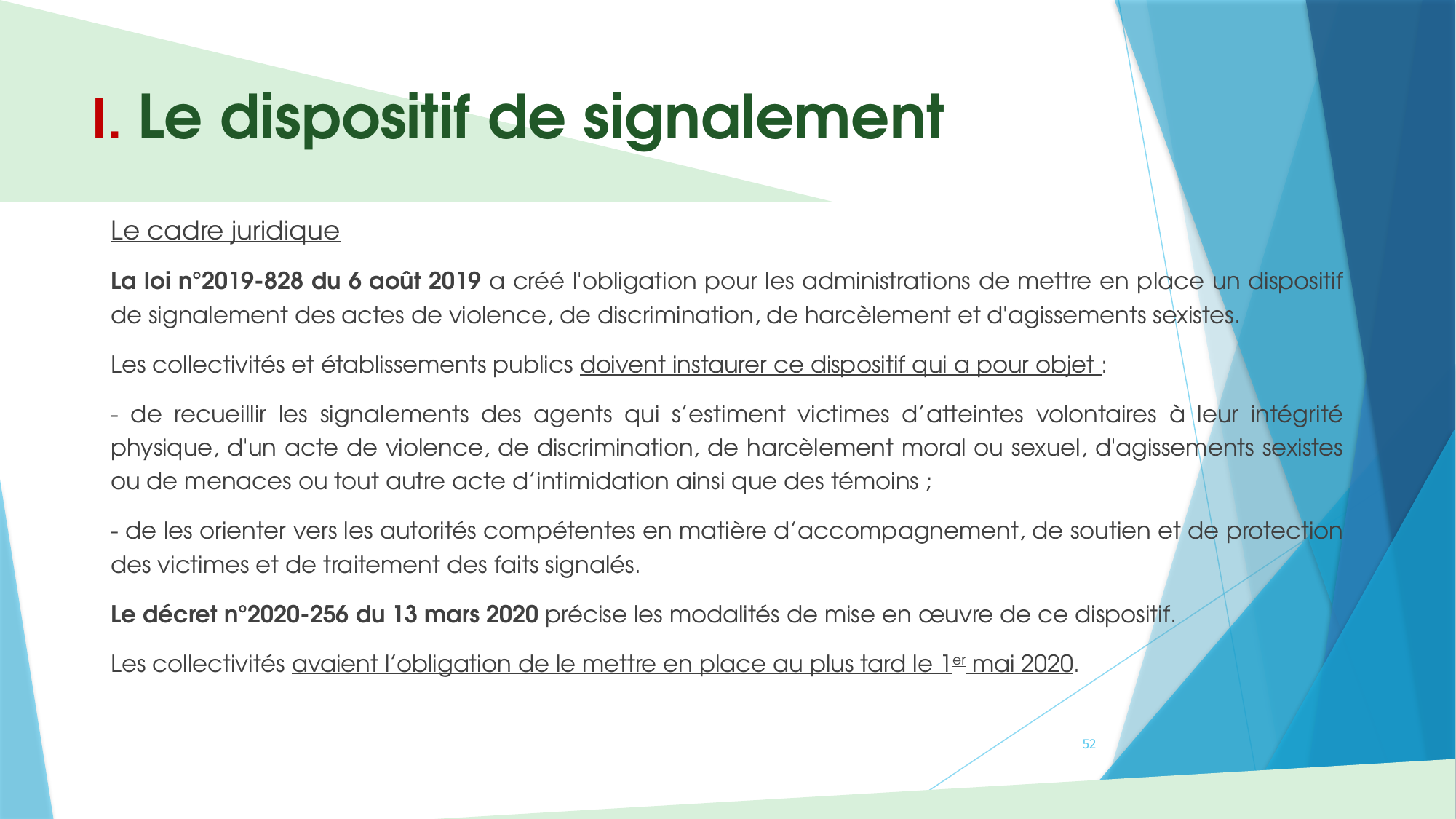

# I. Le dispositif de signalement
Le cadre juridique
La loi n°2019-828 du 6 août 2019 a créé l'obligation pour les administrations de mettre en place un dispositif de signalement des actes de violence, de discrimination, de harcèlement et d'agissements sexistes.
Les collectivités et établissements publics doivent instaurer ce dispositif qui a pour objet :
- de recueillir les signalements des agents qui s’estiment victimes d’atteintes volontaires à leur intégrité physique, d'un acte de violence, de discrimination, de harcèlement moral ou sexuel, d'agissements sexistes ou de menaces ou tout autre acte d’intimidation ainsi que des témoins ;
- de les orienter vers les autorités compétentes en matière d’accompagnement, de soutien et de protection des victimes et de traitement des faits signalés.
Le décret n°2020-256 du 13 mars 2020 précise les modalités de mise en œuvre de ce dispositif.
Les collectivités avaient l’obligation de le mettre en place au plus tard le 1er mai 2020.

52